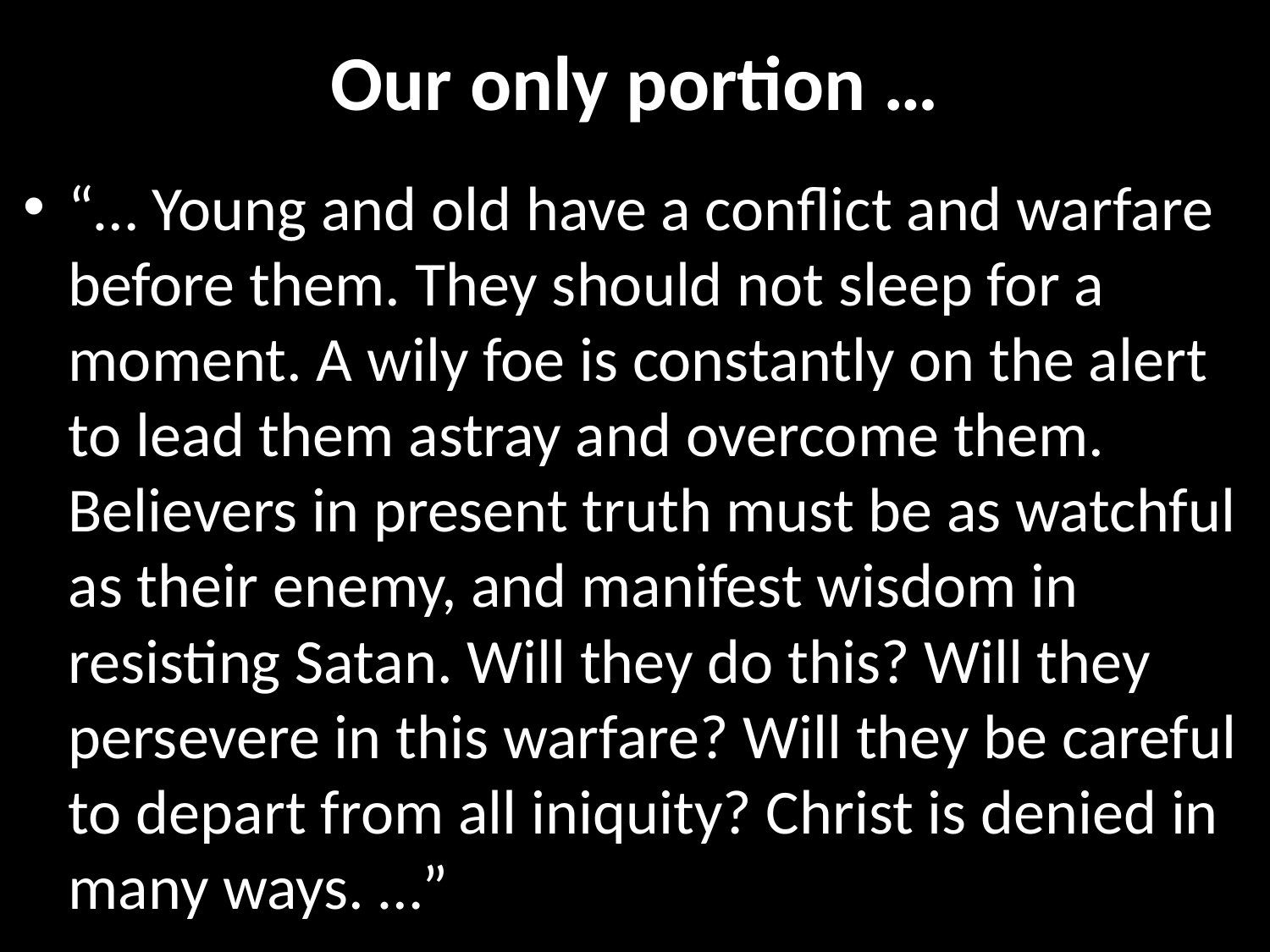

# Our only portion …
“… Young and old have a conflict and warfare before them. They should not sleep for a moment. A wily foe is constantly on the alert to lead them astray and overcome them. Believers in present truth must be as watchful as their enemy, and manifest wisdom in resisting Satan. Will they do this? Will they persevere in this warfare? Will they be careful to depart from all iniquity? Christ is denied in many ways. …”